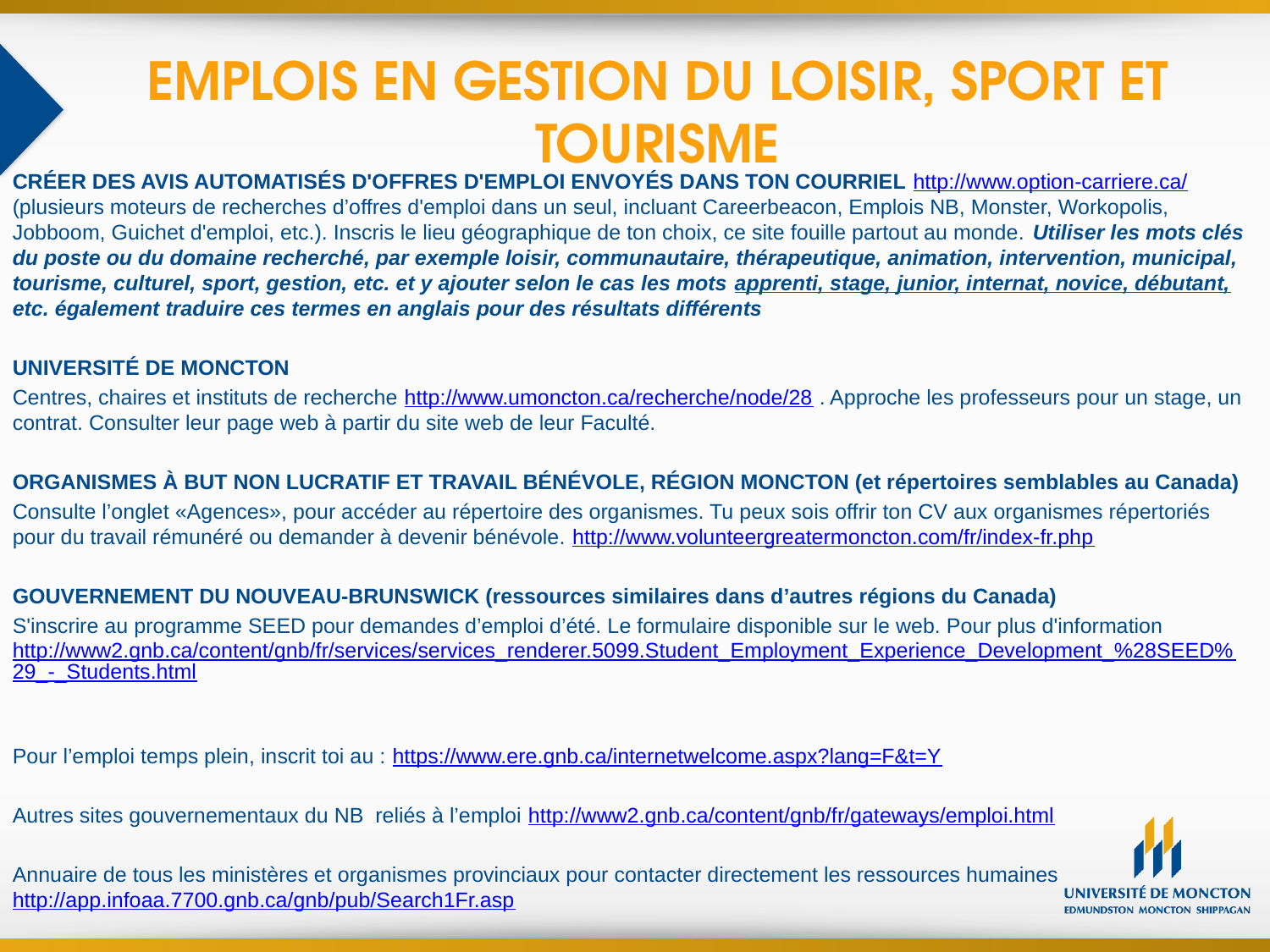

# EMPLOIS EN GESTION DU LOISIR, SPORT ET TOURISME
CRÉER DES AVIS AUTOMATISÉS D'OFFRES D'EMPLOI ENVOYÉS DANS TON COURRIEL http://www.option-carriere.ca/ (plusieurs moteurs de recherches d’offres d'emploi dans un seul, incluant Careerbeacon, Emplois NB, Monster, Workopolis, Jobboom, Guichet d'emploi, etc.). Inscris le lieu géographique de ton choix, ce site fouille partout au monde. Utiliser les mots clés du poste ou du domaine recherché, par exemple loisir, communautaire, thérapeutique, animation, intervention, municipal, tourisme, culturel, sport, gestion, etc. et y ajouter selon le cas les mots apprenti, stage, junior, internat, novice, débutant, etc. également traduire ces termes en anglais pour des résultats différents

UNIVERSITÉ DE MONCTON
Centres, chaires et instituts de recherche http://www.umoncton.ca/recherche/node/28 . Approche les professeurs pour un stage, un contrat. Consulter leur page web à partir du site web de leur Faculté.

ORGANISMES À BUT NON LUCRATIF ET TRAVAIL BÉNÉVOLE, RÉGION MONCTON (et répertoires semblables au Canada)
Consulte l’onglet «Agences», pour accéder au répertoire des organismes. Tu peux sois offrir ton CV aux organismes répertoriés pour du travail rémunéré ou demander à devenir bénévole. http://www.volunteergreatermoncton.com/fr/index-fr.php

GOUVERNEMENT DU NOUVEAU-BRUNSWICK (ressources similaires dans d’autres régions du Canada)
S'inscrire au programme SEED pour demandes d’emploi d’été. Le formulaire disponible sur le web. Pour plus d'information http://www2.gnb.ca/content/gnb/fr/services/services_renderer.5099.Student_Employment_Experience_Development_%28SEED%29_-_Students.html

Pour l’emploi temps plein, inscrit toi au : https://www.ere.gnb.ca/internetwelcome.aspx?lang=F&t=Y

Autres sites gouvernementaux du NB  reliés à l’emploi http://www2.gnb.ca/content/gnb/fr/gateways/emploi.html

Annuaire de tous les ministères et organismes provinciaux pour contacter directement les ressources humaines http://app.infoaa.7700.gnb.ca/gnb/pub/Search1Fr.asp